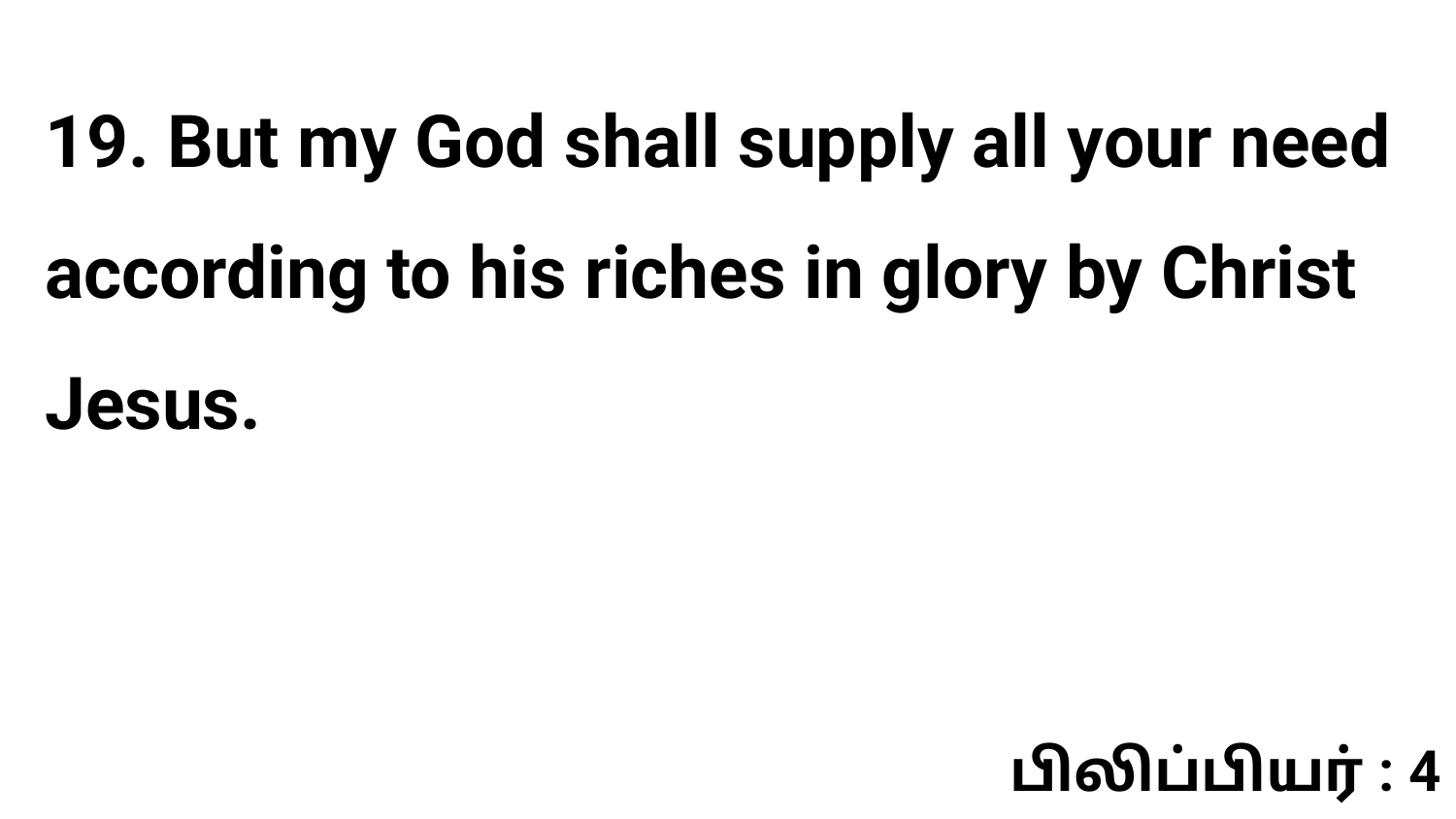

19. But my God shall supply all your need according to his riches in glory by Christ Jesus.
பிலிப்பியர் : 4